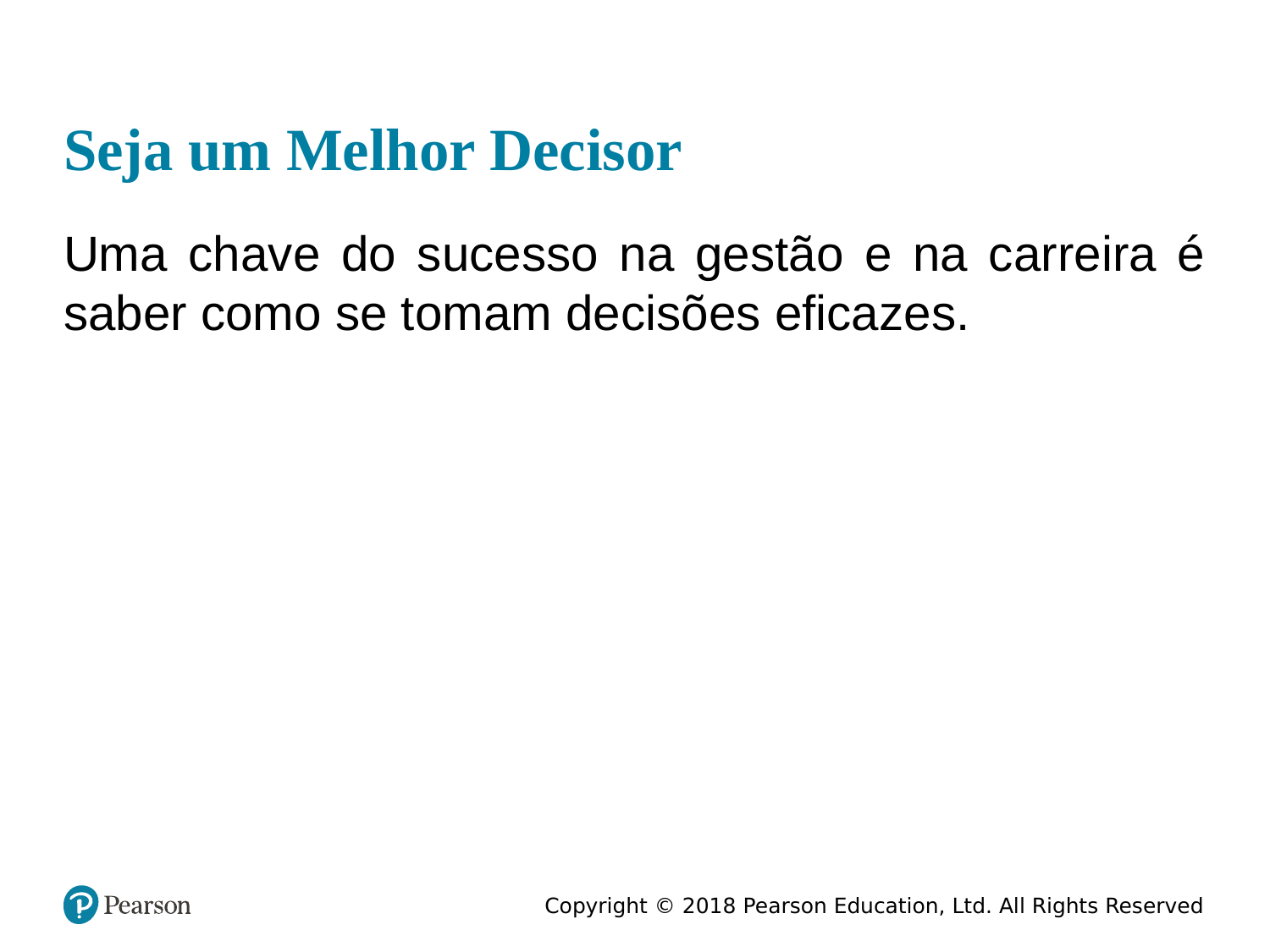

# Seja um Melhor Decisor
Uma chave do sucesso na gestão e na carreira é saber como se tomam decisões eficazes.